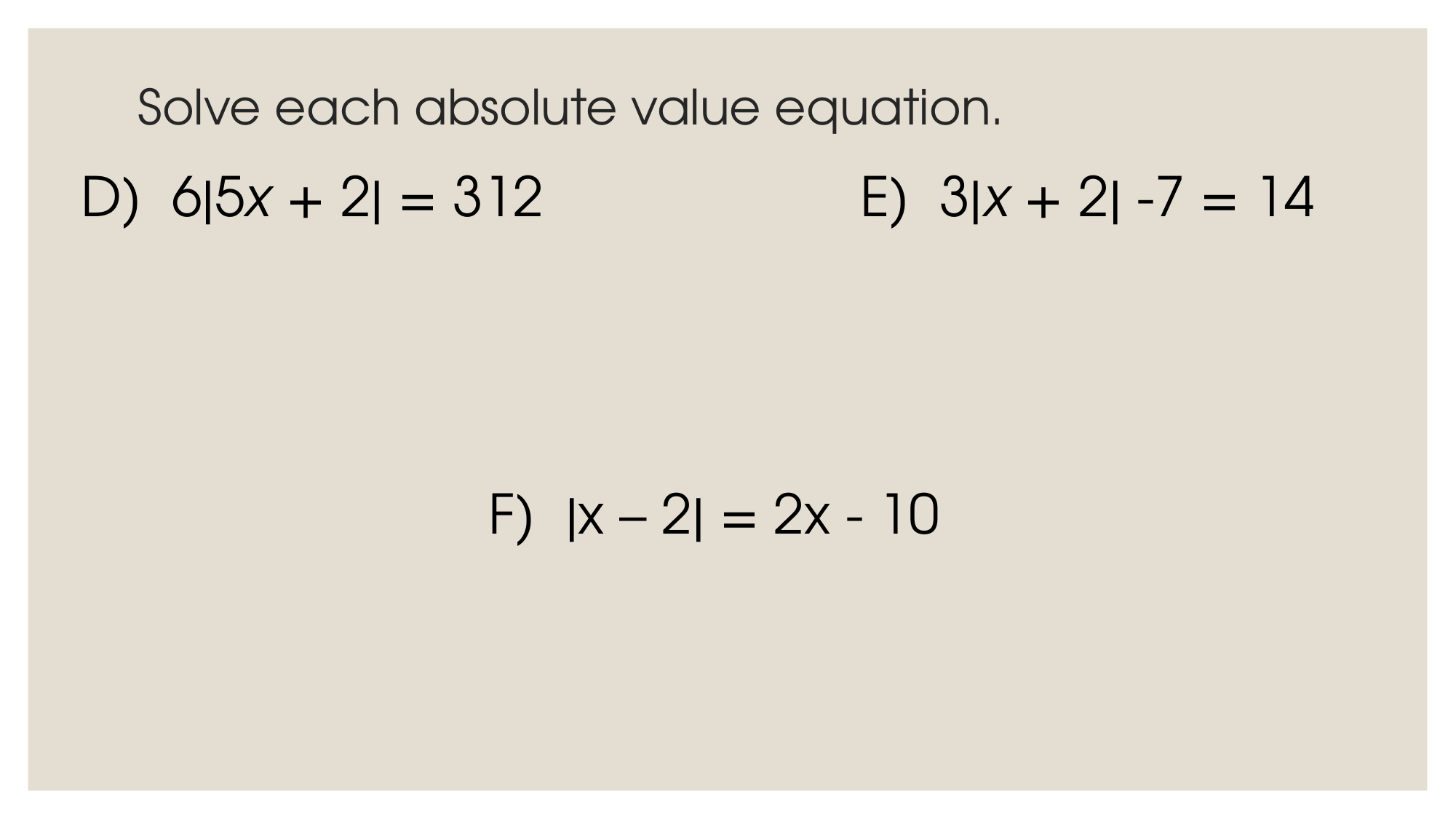

# Solve each absolute value equation.
D)  6|5x + 2| = 312                     E)  3|x + 2| -7 = 14

                           F)  |x – 2| = 2x - 10